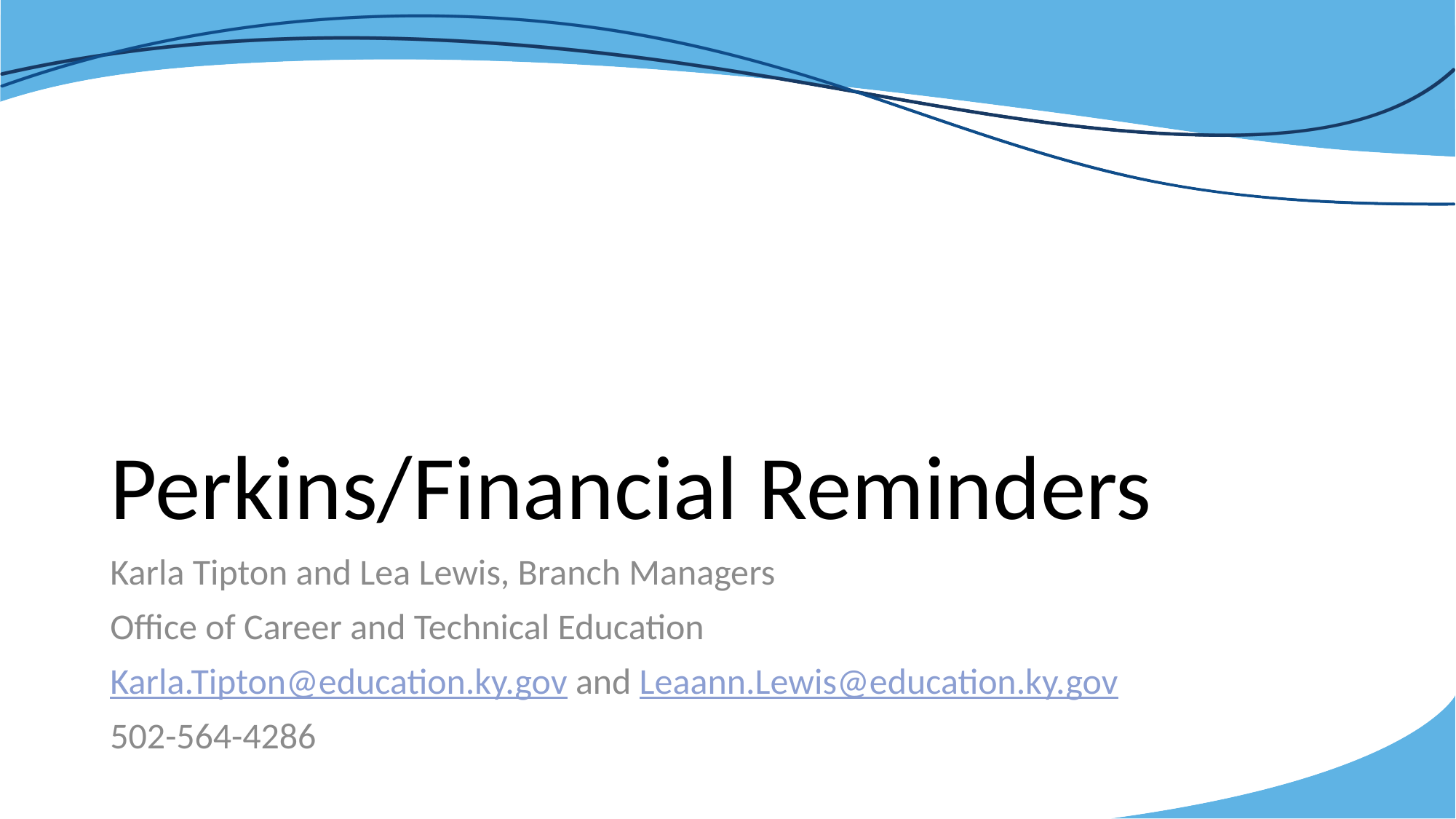

# Perkins/Financial Reminders
Karla Tipton and Lea Lewis, Branch Managers
Office of Career and Technical Education
Karla.Tipton@education.ky.gov and Leaann.Lewis@education.ky.gov
502-564-4286